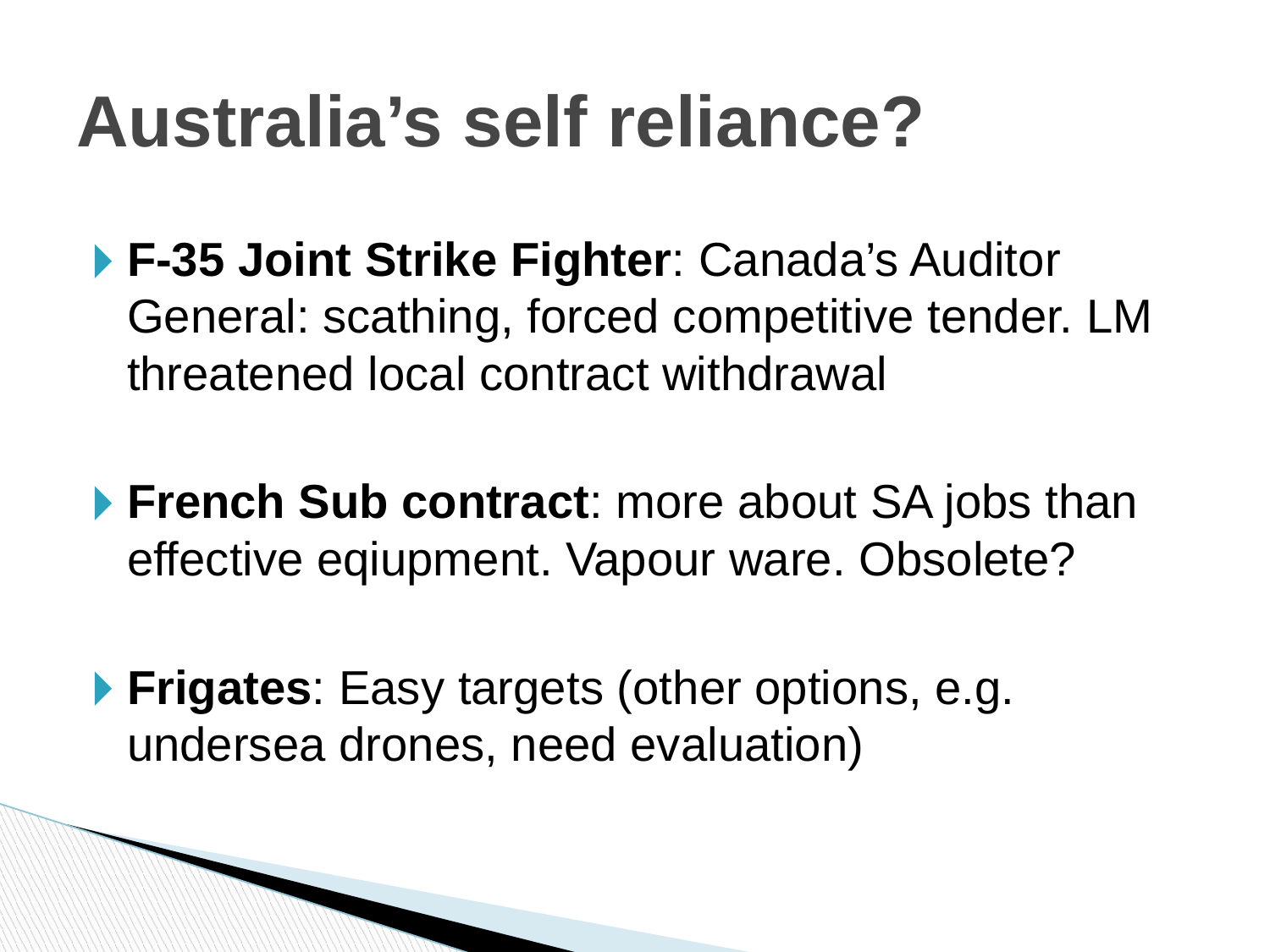

# Australia’s self reliance?
F-35 Joint Strike Fighter: Canada’s Auditor General: scathing, forced competitive tender. LM threatened local contract withdrawal

French Sub contract: more about SA jobs than effective eqiupment. Vapour ware. Obsolete?

Frigates: Easy targets (other options, e.g. undersea drones, need evaluation)